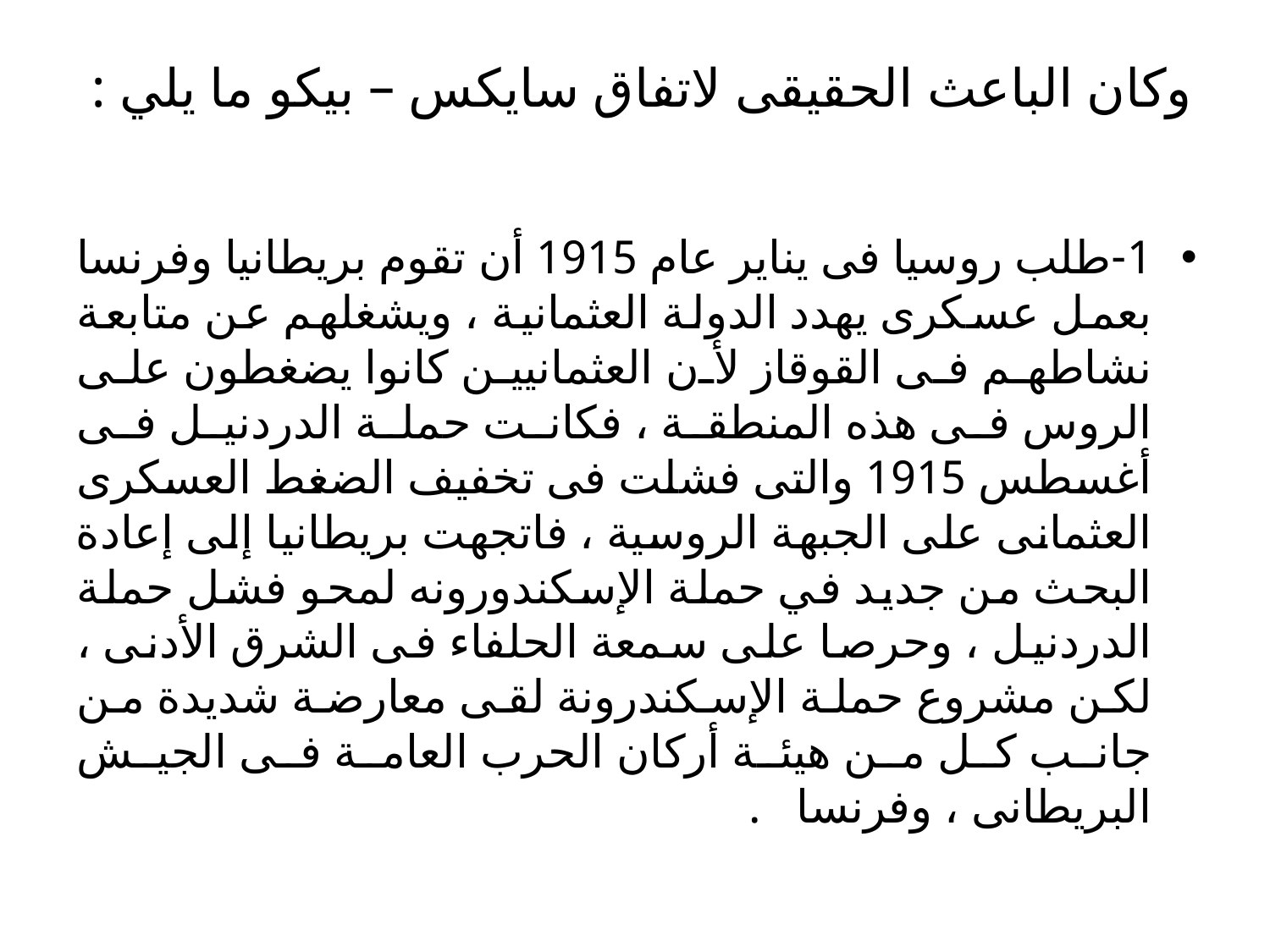

# وكان الباعث الحقيقى لاتفاق سايكس – بيكو ما يلي :
1-	طلب روسيا فى يناير عام 1915 أن تقوم بريطانيا وفرنسا بعمل عسكرى يهدد الدولة العثمانية ، ويشغلهم عن متابعة نشاطهم فى القوقاز لأن العثمانيين كانوا يضغطون على الروس فى هذه المنطقة ، فكانت حملة الدردنيل فى أغسطس 1915 والتى فشلت فى تخفيف الضغط العسكرى العثمانى على الجبهة الروسية ، فاتجهت بريطانيا إلى إعادة البحث من جديد في حملة الإسكندورونه لمحو فشل حملة الدردنيل ، وحرصا على سمعة الحلفاء فى الشرق الأدنى ، لكن مشروع حملة الإسكندرونة لقى معارضة شديدة من جانب كل من هيئة أركان الحرب العامة فى الجيش البريطانى ، وفرنسا   .